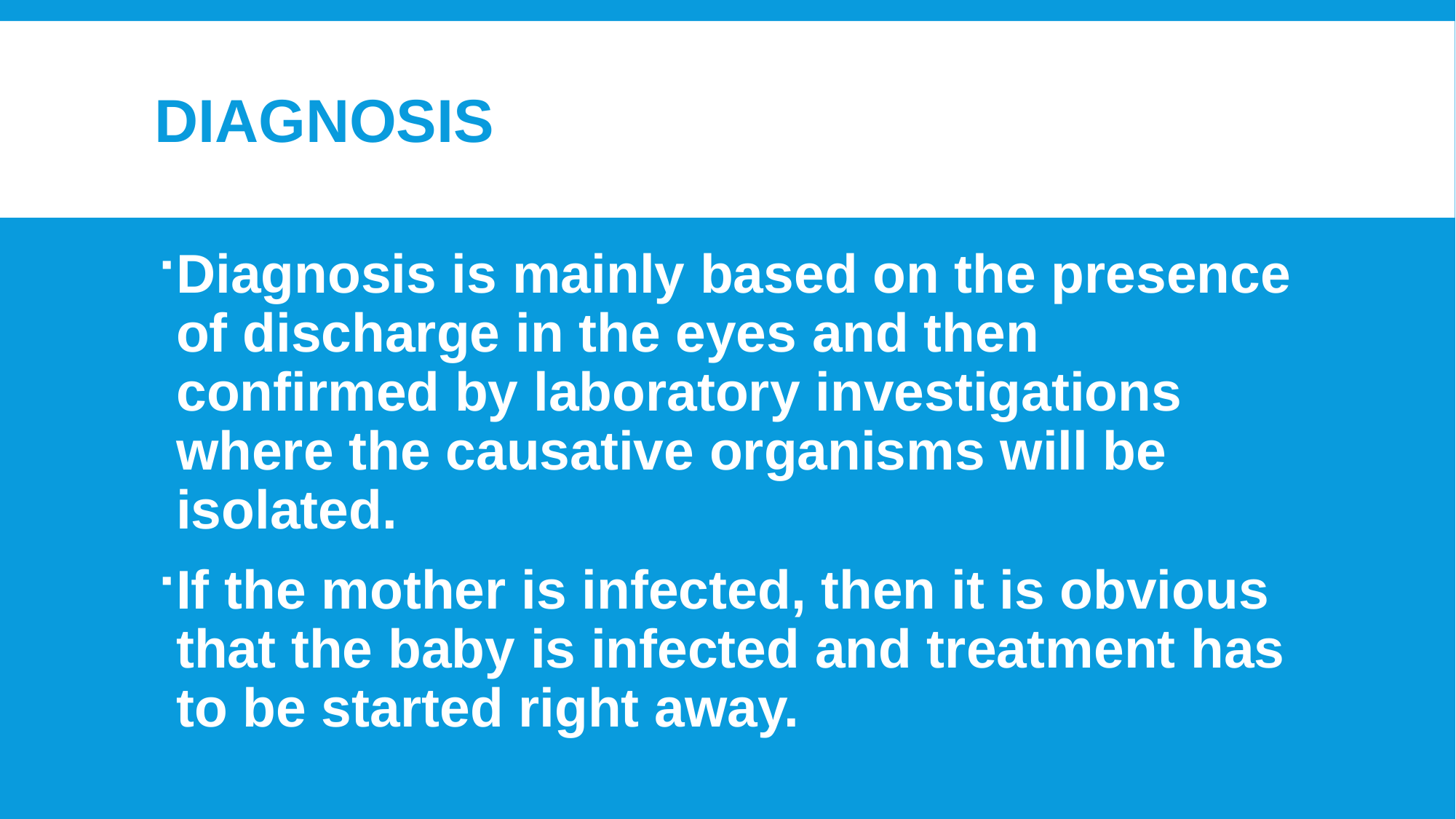

# Diagnosis
Diagnosis is mainly based on the presence of discharge in the eyes and then confirmed by laboratory investigations where the causative organisms will be isolated.
If the mother is infected, then it is obvious that the baby is infected and treatment has to be started right away.